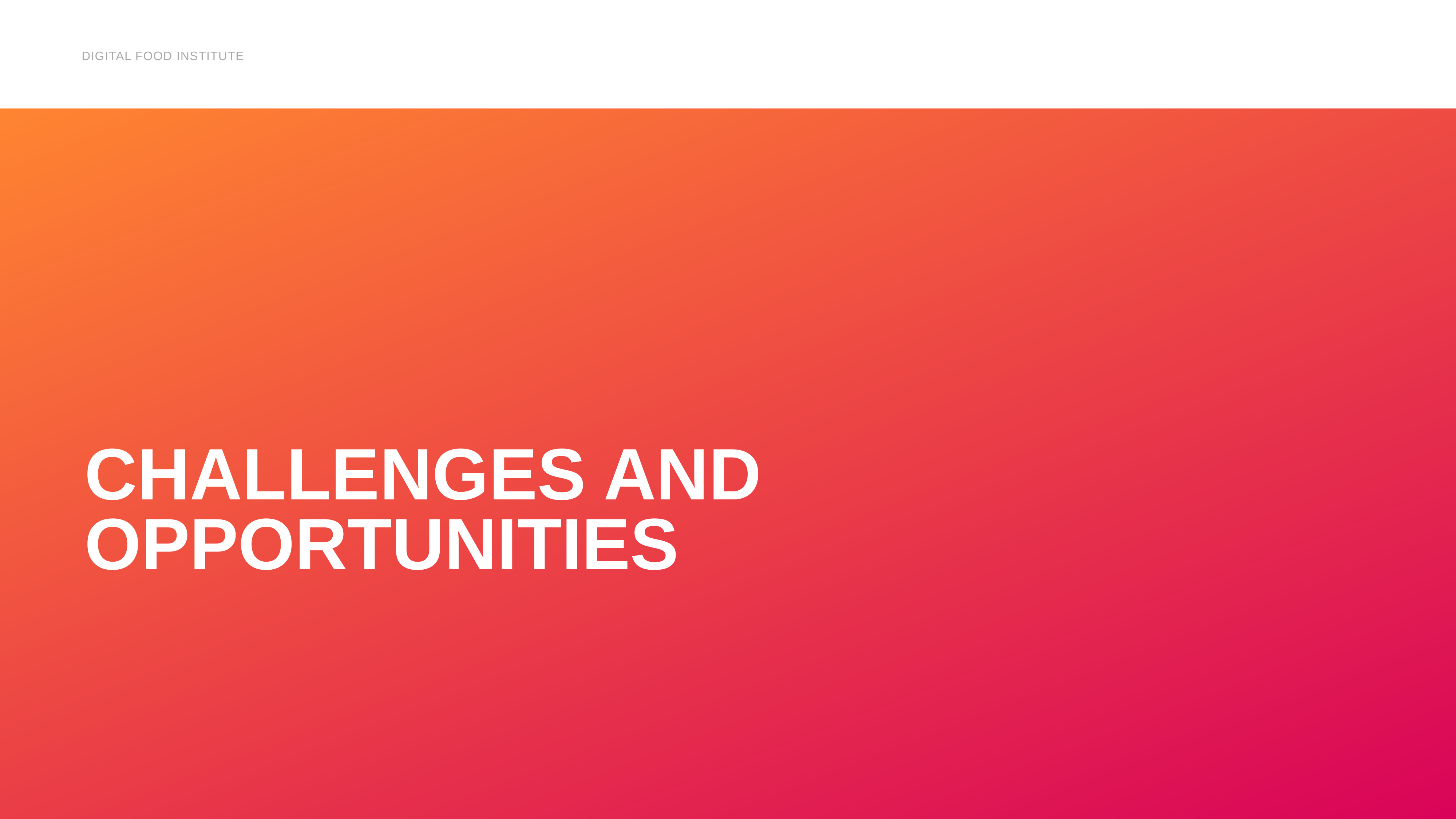

Digital Food institute

# Challenges and opportunities